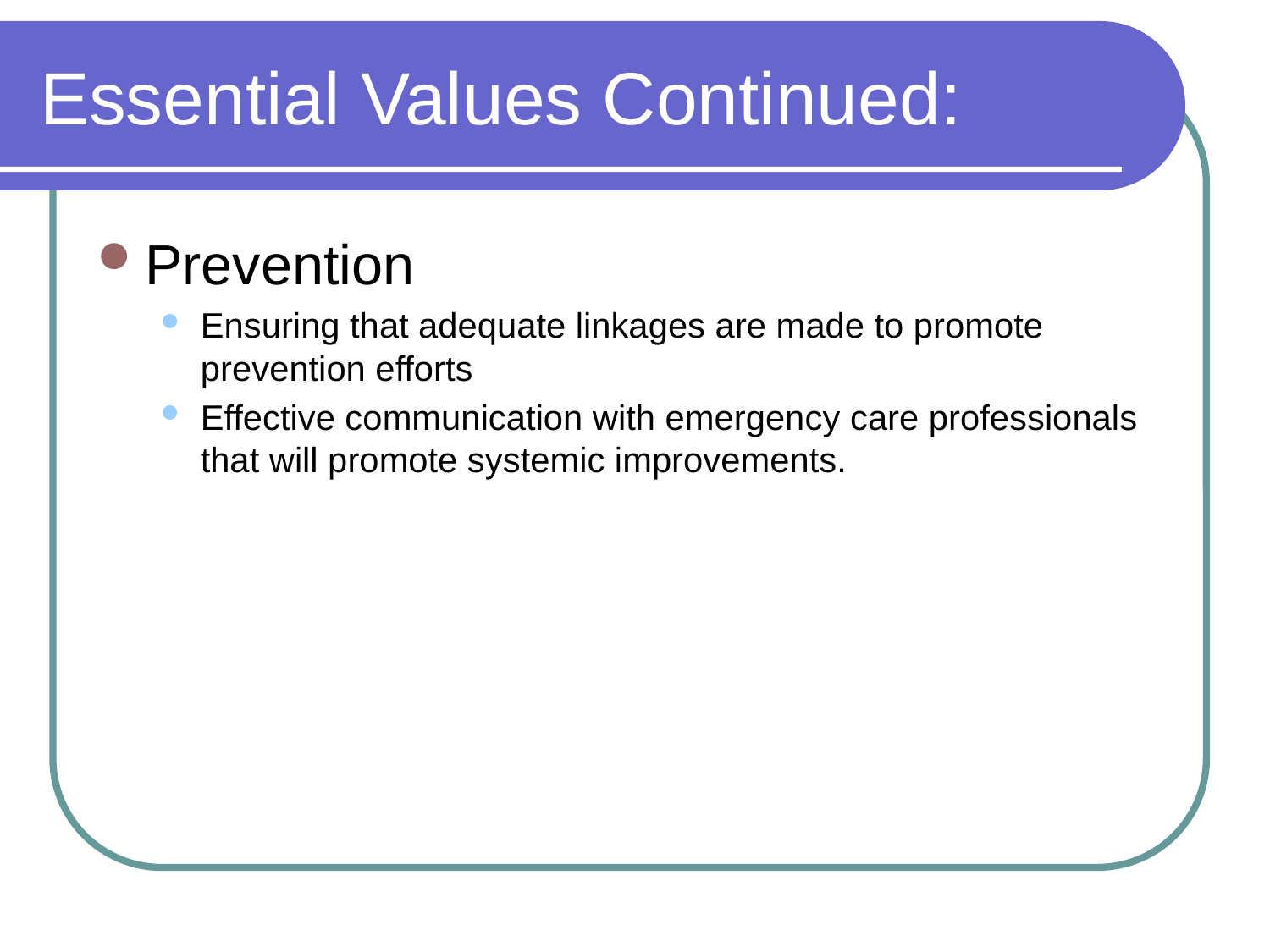

# Essential Values Continued:
Prevention
Ensuring that adequate linkages are made to promote prevention efforts
Effective communication with emergency care professionals that will promote systemic improvements.